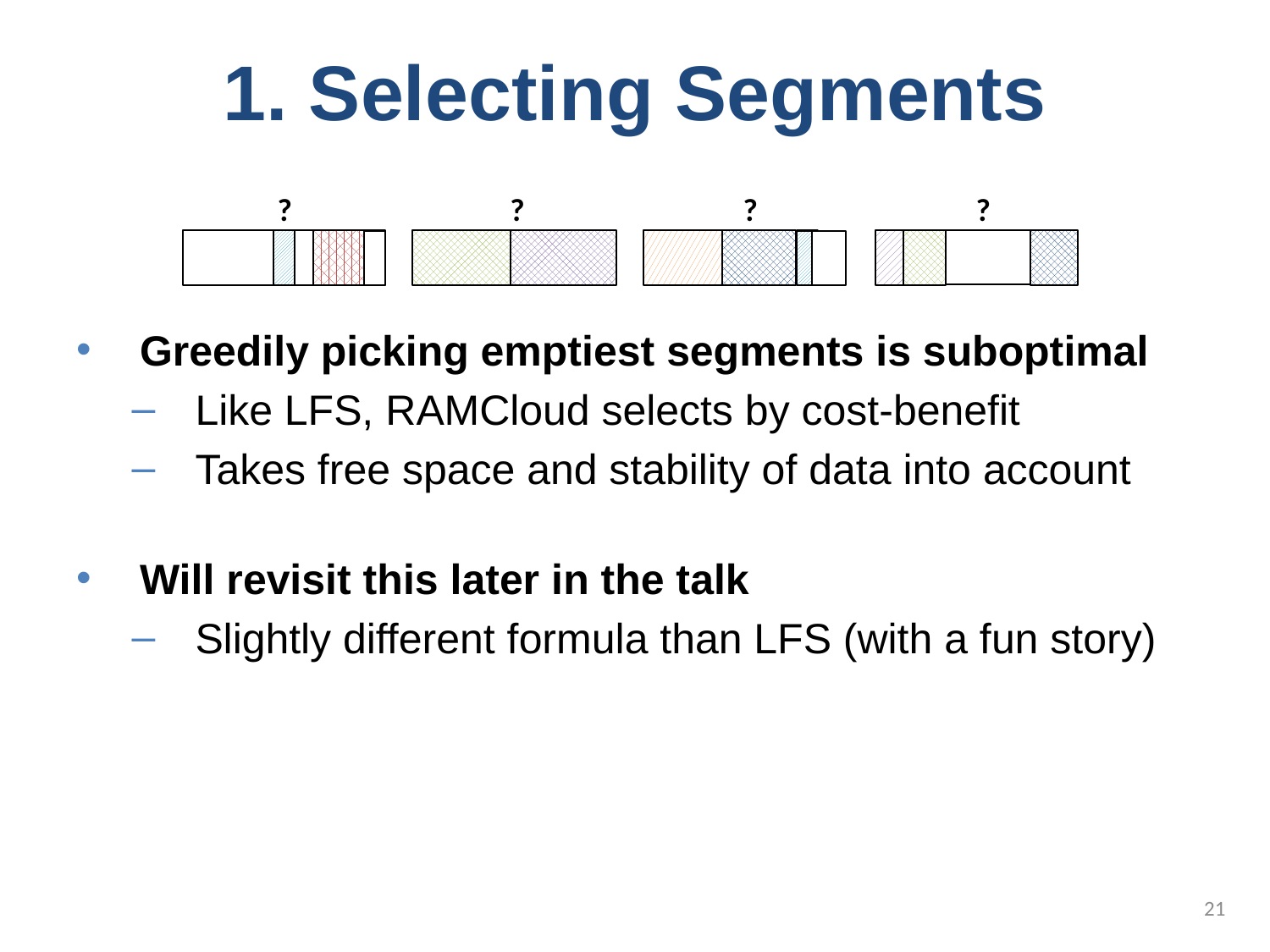

# 1. Selecting Segments
?
?
?
?

Greedily picking emptiest segments is suboptimal
Like LFS, RAMCloud selects by cost-benefit
Takes free space and stability of data into account
Will revisit this later in the talk
Slightly different formula than LFS (with a fun story)
21